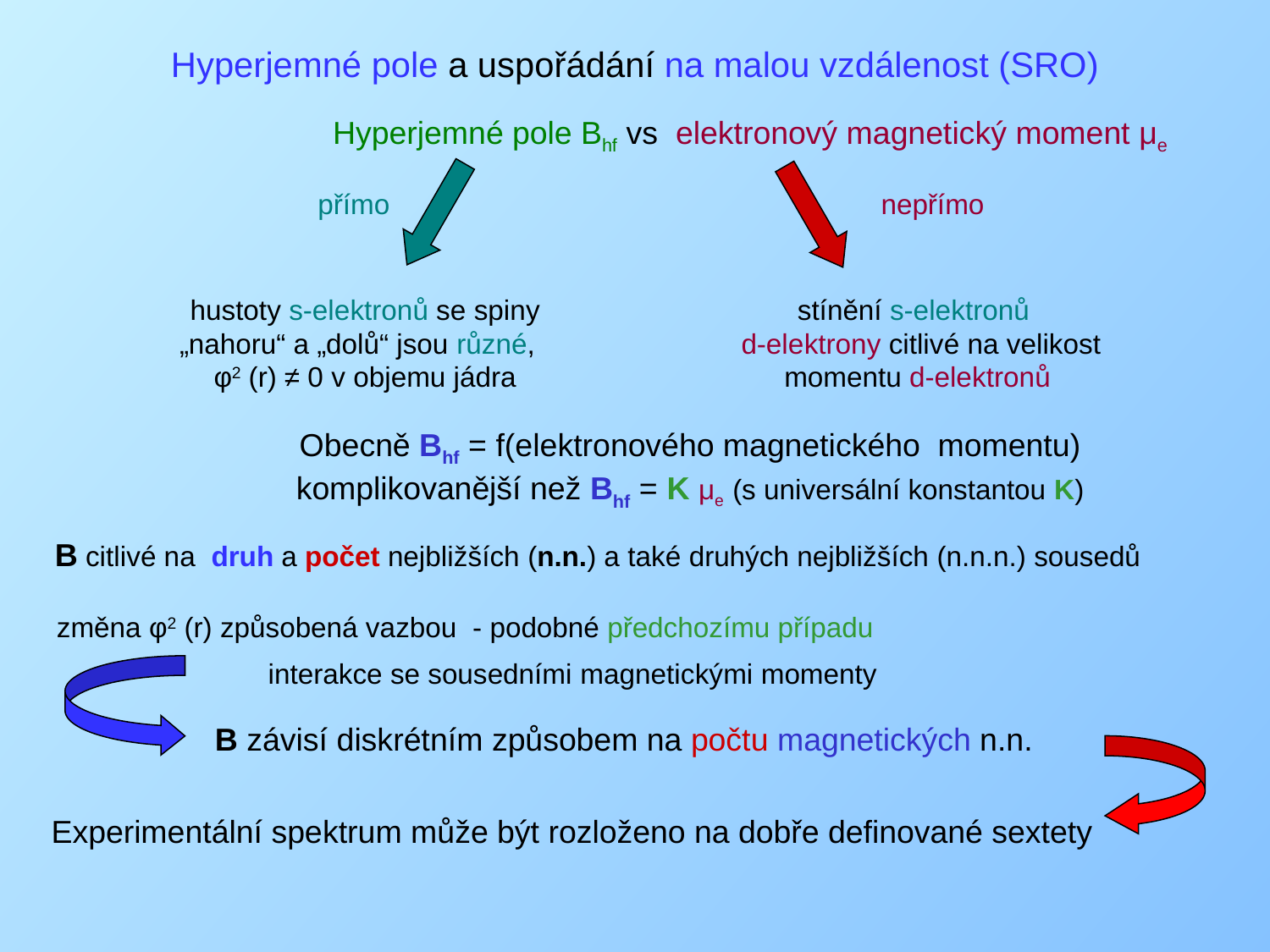

Hyperjemné pole a uspořádání na malou vzdálenost (SRO)
Hyperjemné pole Bhf vs  elektronový magnetický moment μe

přímo
 nepřímo
hustoty s-elektronů se spiny „nahoru“ a „dolů“ jsou různé,
φ2 (r) ≠ 0 v objemu jádra
stínění s-elektronů
 d-elektrony citlivé na velikost momentu d-elektronů
Obecně Bhf = f(elektronového magnetického  momentu) komplikovanější než Bhf = K μe  (s universální konstantou K)
B citlivé na  druh a počet nejbližších (n.n.) a také druhých nejbližších (n.n.n.) sousedů
změna φ2 (r) způsobená vazbou  - podobné předchozímu případu
interakce se sousedními magnetickými momenty

B závisí diskrétním způsobem na počtu magnetických n.n.

Experimentální spektrum může být rozloženo na dobře definované sextety